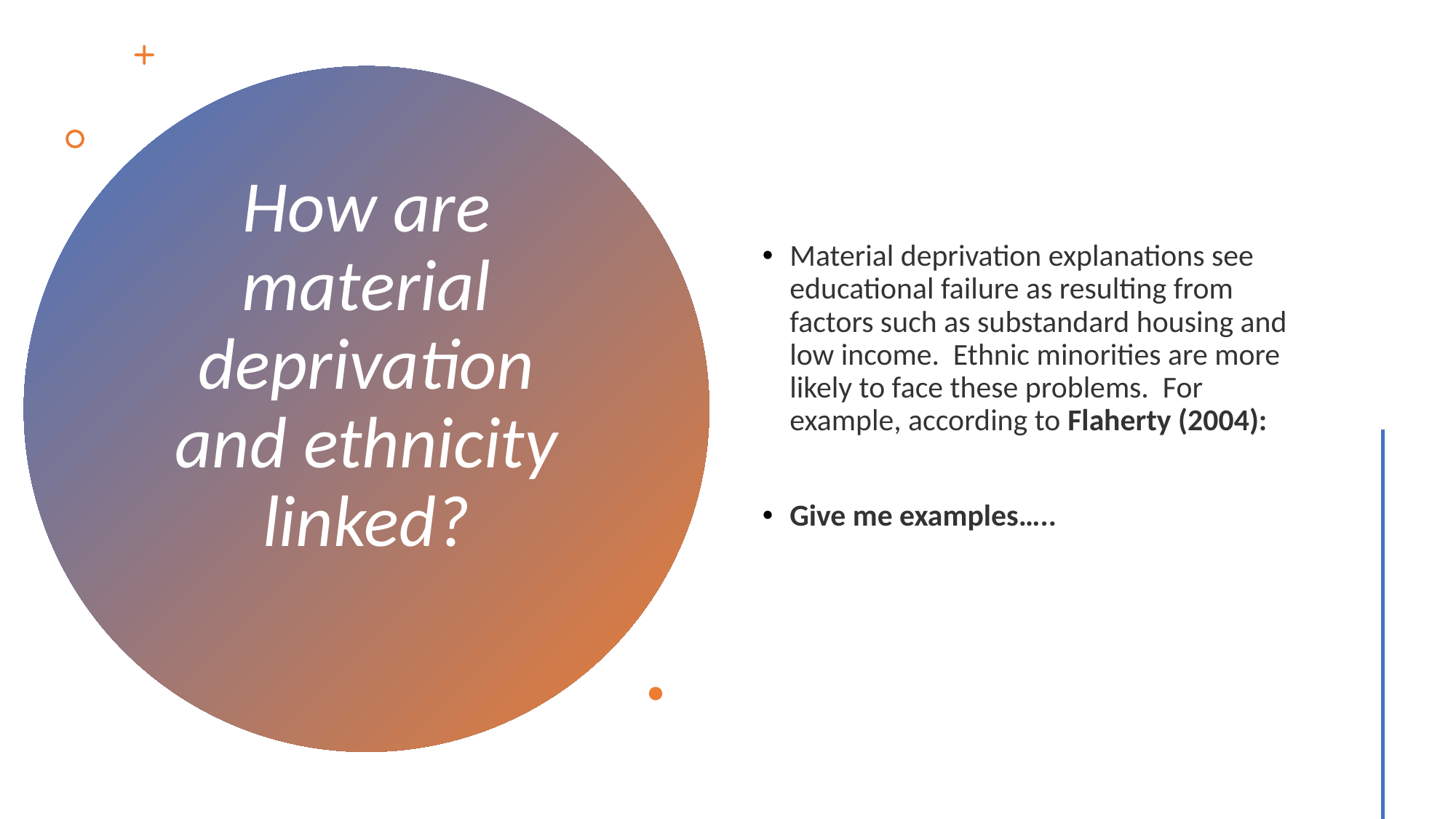

Material deprivation explanations see educational failure as resulting from factors such as substandard housing and low income.  Ethnic minorities are more likely to face these problems.  For example, according to Flaherty (2004):

Give me examples…..

# How are material deprivation and ethnicity linked?